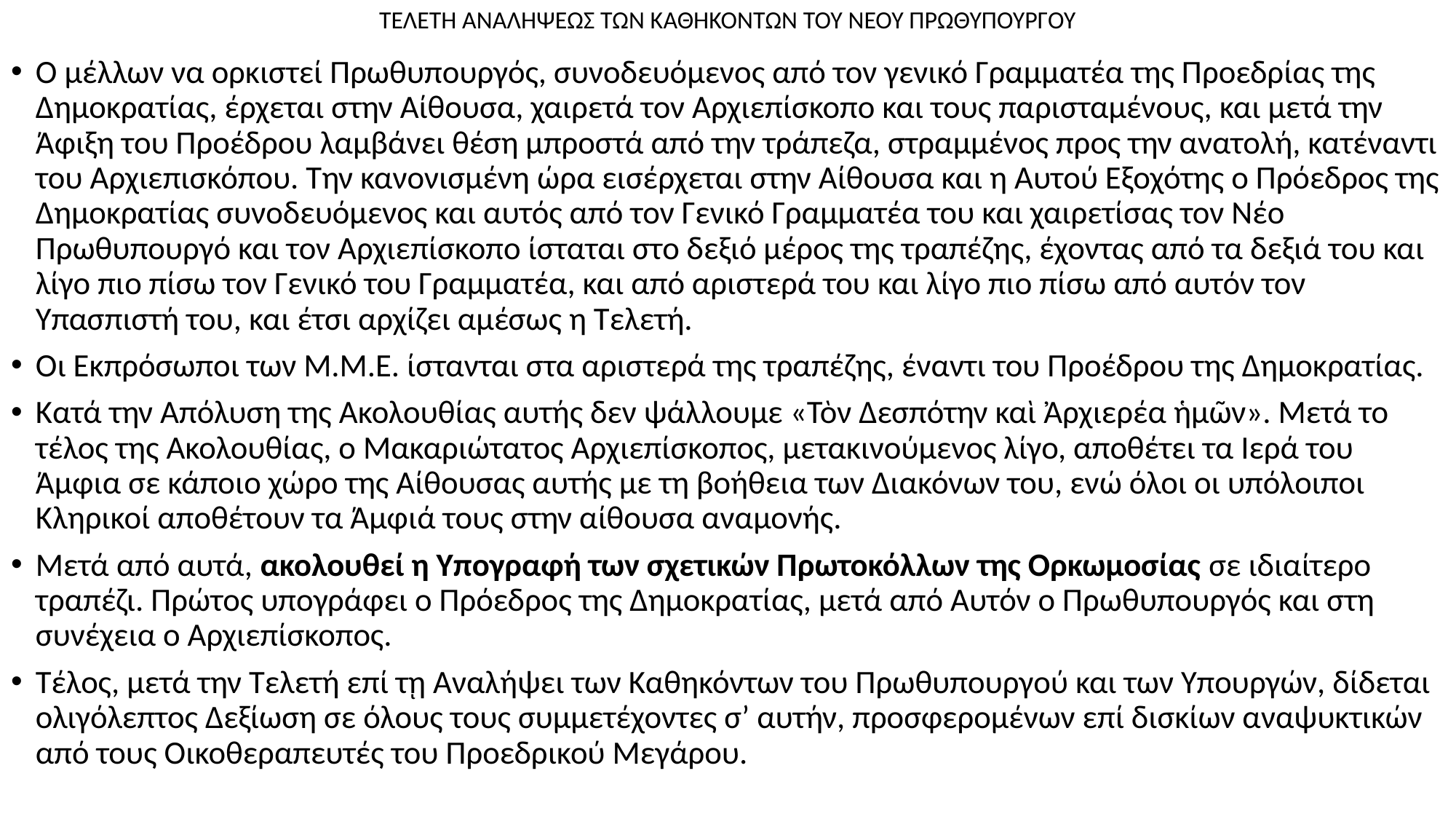

# ΤΕΛΕΤΗ ΑΝΑΛΗΨΕΩΣ ΤΩΝ ΚΑΘΗΚΟΝΤΩΝ ΤΟΥ ΝΕΟΥ ΠΡΩΘΥΠΟΥΡΓΟΥ
Ο μέλλων να ορκιστεί Πρωθυπουργός, συνοδευόμενος από τον γενικό Γραμματέα της Προεδρίας της Δημοκρατίας, έρχεται στην Αίθουσα, χαιρετά τον Αρχιεπίσκοπο και τους παρισταμένους, και μετά την Άφιξη του Προέδρου λαμβάνει θέση μπροστά από την τράπεζα, στραμμένος προς την ανατολή, κατέναντι του Αρχιεπισκόπου. Την κανονισμένη ώρα εισέρχεται στην Αίθουσα και η Αυτού Εξοχότης ο Πρόεδρος της Δημοκρατίας συνοδευόμενος και αυτός από τον Γενικό Γραμματέα του και χαιρετίσας τον Νέο Πρωθυπουργό και τον Αρχιεπίσκοπο ίσταται στο δεξιό μέρος της τραπέζης, έχοντας από τα δεξιά του και λίγο πιο πίσω τον Γενικό του Γραμματέα, και από αριστερά του και λίγο πιο πίσω από αυτόν τον Υπασπιστή του, και έτσι αρχίζει αμέσως η Τελετή.
Οι Εκπρόσωποι των Μ.Μ.Ε. ίστανται στα αριστερά της τραπέζης, έναντι του Προέδρου της Δημοκρατίας.
Κατά την Απόλυση της Ακολουθίας αυτής δεν ψάλλουμε «Τὸν Δεσπότην καὶ Ἀρχιερέα ἡμῶν». Μετά το τέλος της Ακολουθίας, ο Μακαριώτατος Αρχιεπίσκοπος, μετακινούμενος λίγο, αποθέτει τα Ιερά του Άμφια σε κάποιο χώρο της Αίθουσας αυτής με τη βοήθεια των Διακόνων του, ενώ όλοι οι υπόλοιποι Κληρικοί αποθέτουν τα Άμφιά τους στην αίθουσα αναμονής.
Μετά από αυτά, ακολουθεί η Υπογραφή των σχετικών Πρωτοκόλλων της Ορκωμοσίας σε ιδιαίτερο τραπέζι. Πρώτος υπογράφει ο Πρόεδρος της Δημοκρατίας, μετά από Αυτόν ο Πρωθυπουργός και στη συνέχεια ο Αρχιεπίσκοπος.
Τέλος, μετά την Τελετή επί τῃ Αναλήψει των Καθηκόντων του Πρωθυπουργού και των Υπουργών, δίδεται ολιγόλεπτος Δεξίωση σε όλους τους συμμετέχοντες σ’ αυτήν, προσφερομένων επί δισκίων αναψυκτικών από τους Οικοθεραπευτές του Προεδρικού Μεγάρου.